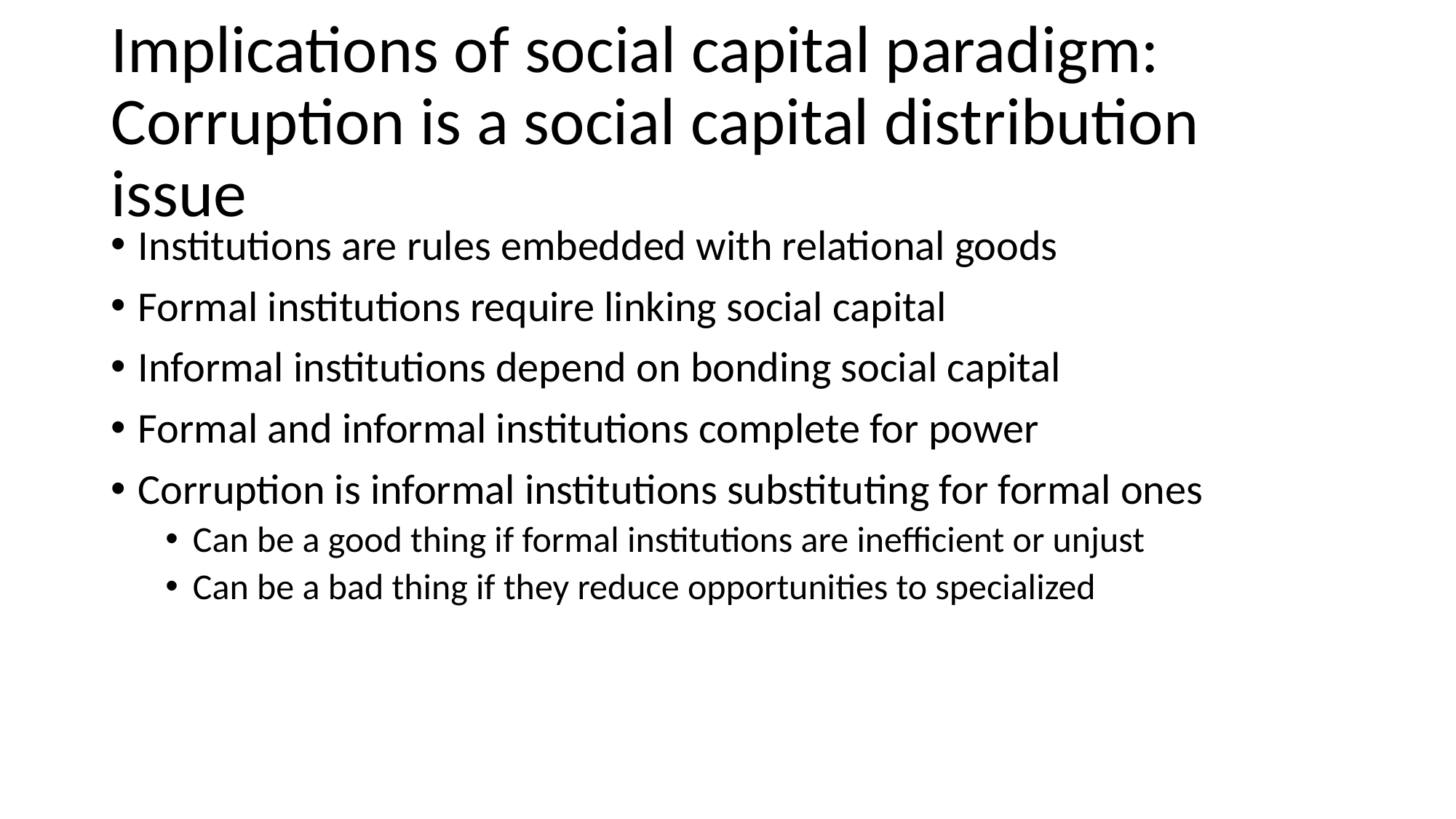

# Implications of social capital paradigm:  Corruption is a social capital distribution issue
Institutions are rules embedded with relational goods
Formal institutions require linking social capital
Informal institutions depend on bonding social capital
Formal and informal institutions complete for power
Corruption is informal institutions substituting for formal ones
Can be a good thing if formal institutions are inefficient or unjust
Can be a bad thing if they reduce opportunities to specialized